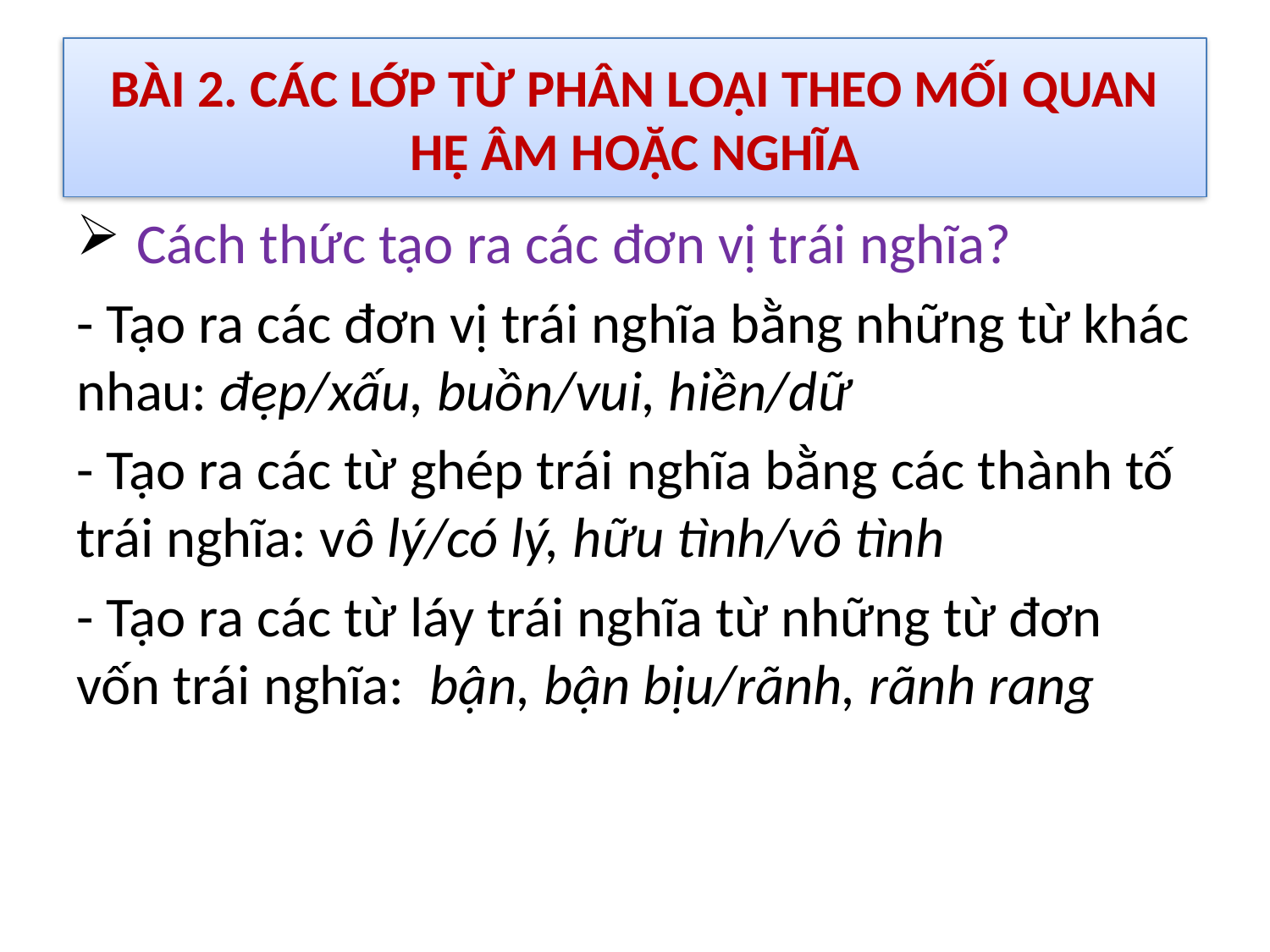

# BÀI 2. CÁC LỚP TỪ PHÂN LOẠI THEO MỐI QUAN HỆ ÂM HOẶC NGHĨA
 Cách thức tạo ra các đơn vị trái nghĩa?
- Tạo ra các đơn vị trái nghĩa bằng những từ khác nhau: đẹp/xấu, buồn/vui, hiền/dữ
- Tạo ra các từ ghép trái nghĩa bằng các thành tố trái nghĩa: vô lý/có lý, hữu tình/vô tình
- Tạo ra các từ láy trái nghĩa từ những từ đơn vốn trái nghĩa:  bận, bận bịu/rãnh, rãnh rang